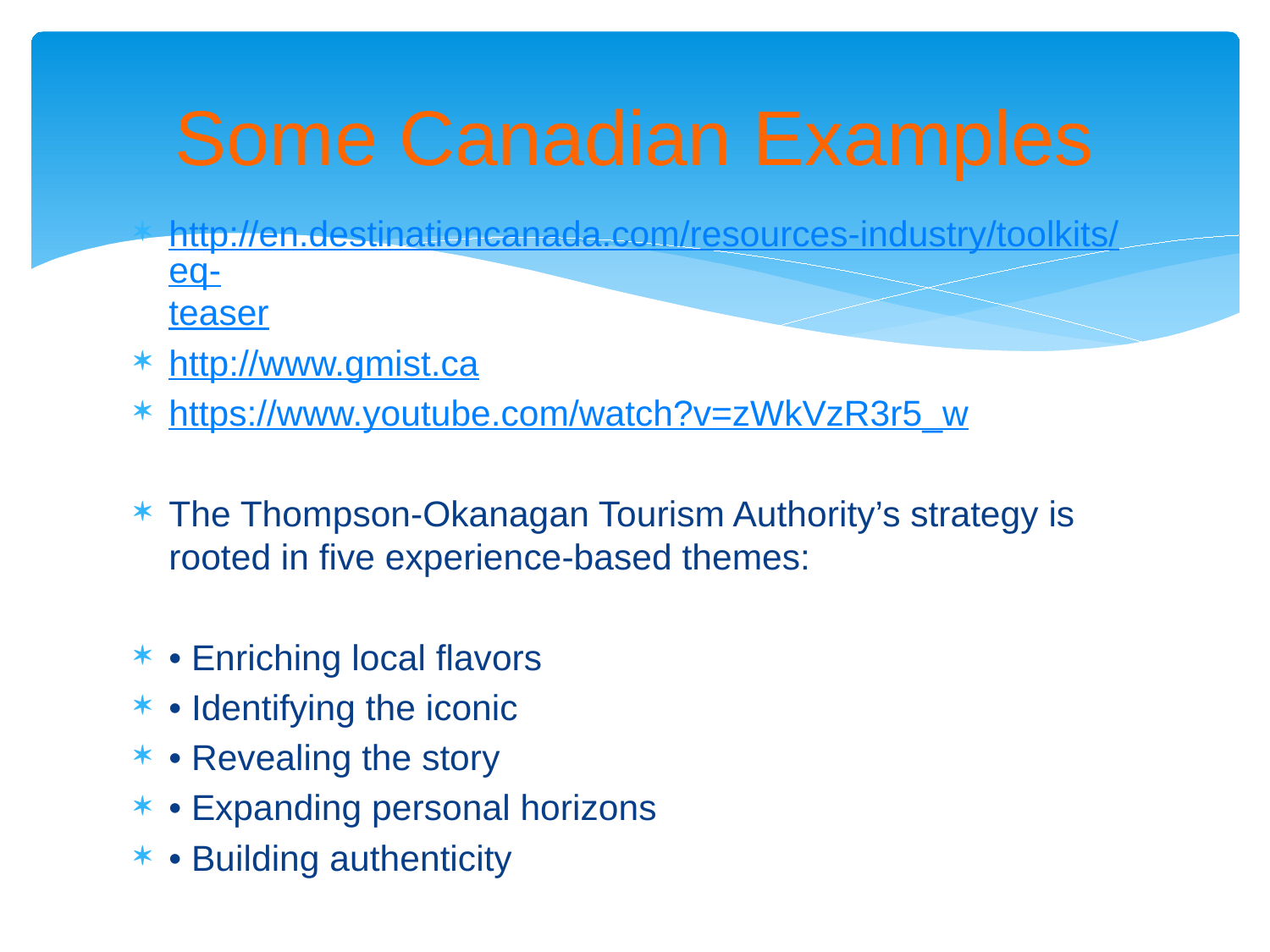

# Some Canadian Examples
http://en.destinationcanada.com/resources-industry/toolkits/eq-teaser
http://www.gmist.ca
https://www.youtube.com/watch?v=zWkVzR3r5_w

The Thompson-Okanagan Tourism Authority’s strategy is rooted in five experience-based themes:

• Enriching local flavors
• Identifying the iconic
• Revealing the story
• Expanding personal horizons
• Building authenticity